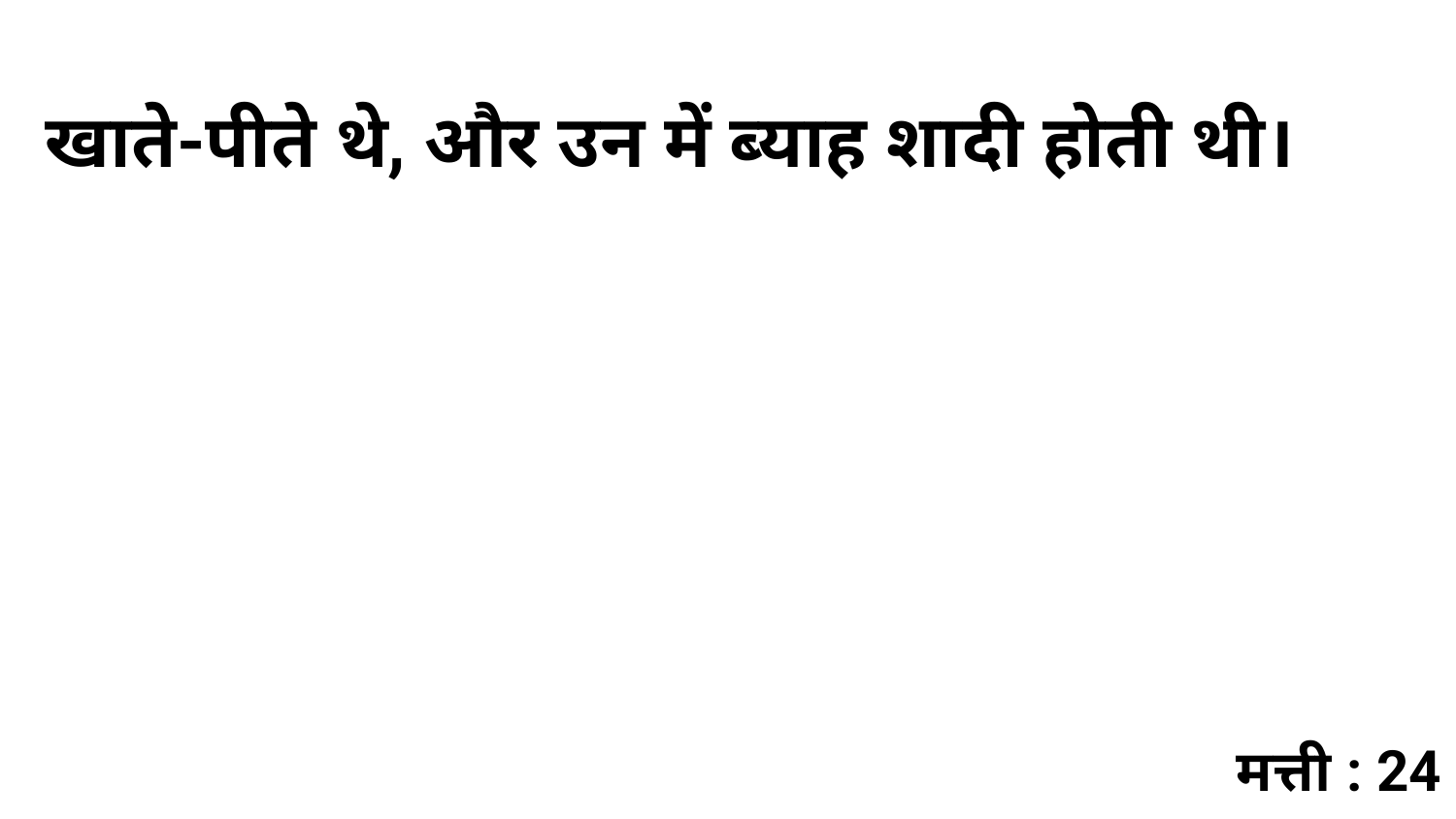

खाते-पीते थे, और उन में ब्याह शादी होती थी।
मत्ती : 24